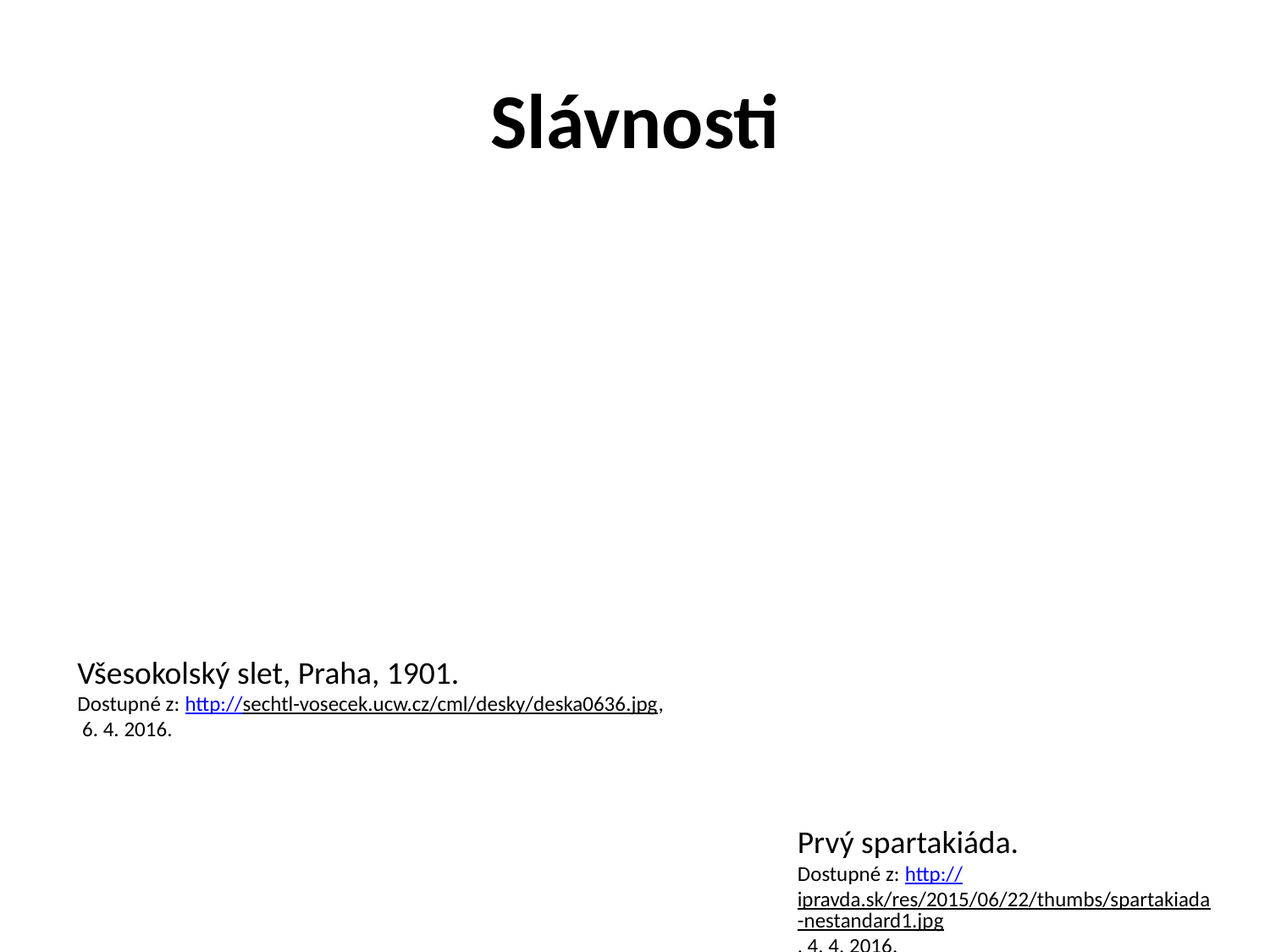

# Slávnosti

Všesokolský slet, Praha, 1901.
Dostupné z: http://sechtl-vosecek.ucw.cz/cml/desky/deska0636.jpg,      6. 4. 2016.
Prvý spartakiáda.
Dostupné z: http://ipravda.sk/res/2015/06/22/thumbs/spartakiada-nestandard1.jpg, 4. 4. 2016.